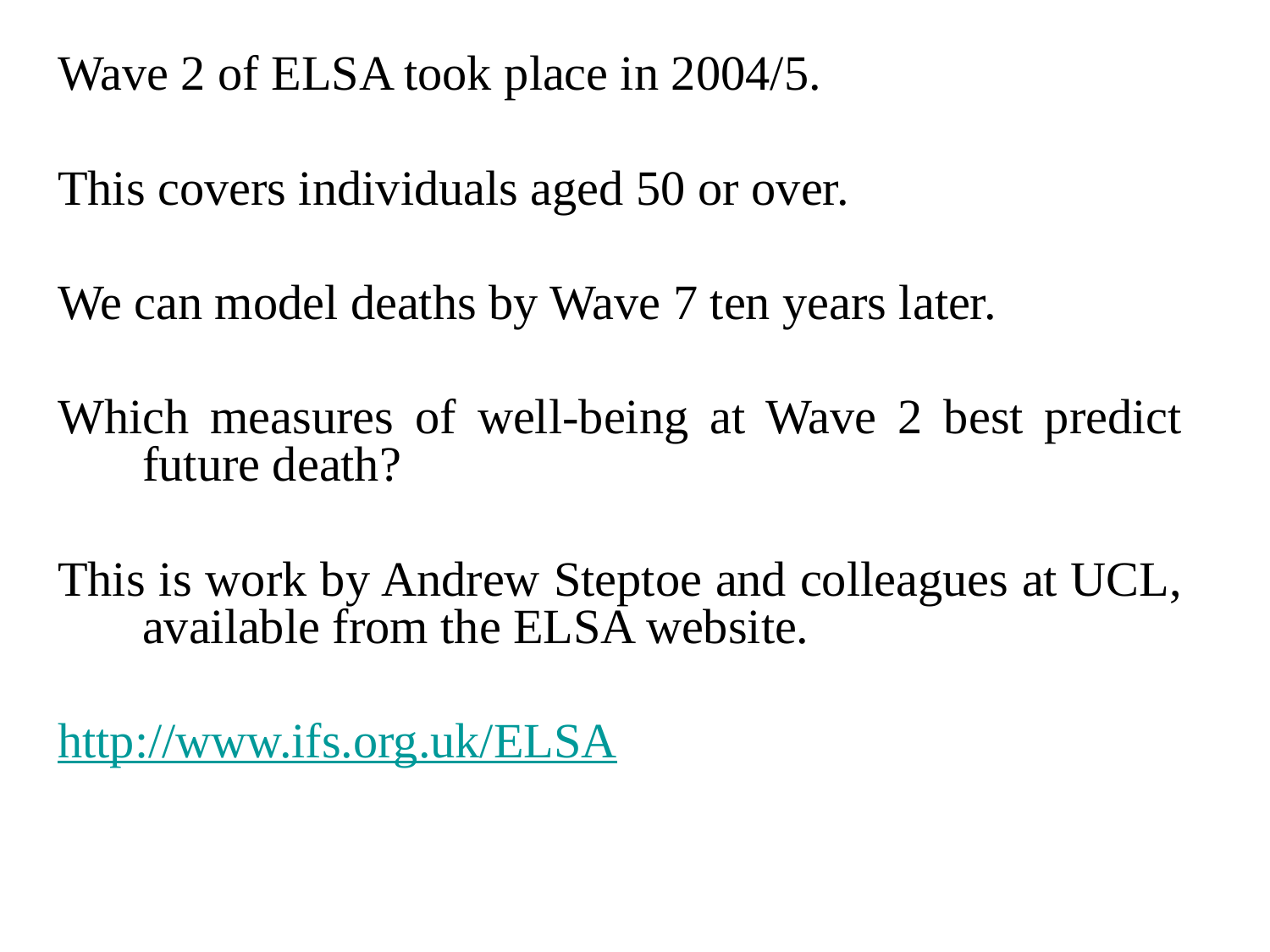

Wave 2 of ELSA took place in 2004/5.

This covers individuals aged 50 or over.

We can model deaths by Wave 7 ten years later.

Which measures of well-being at Wave 2 best predict future death?

This is work by Andrew Steptoe and colleagues at UCL, available from the ELSA website.

http://www.ifs.org.uk/ELSA